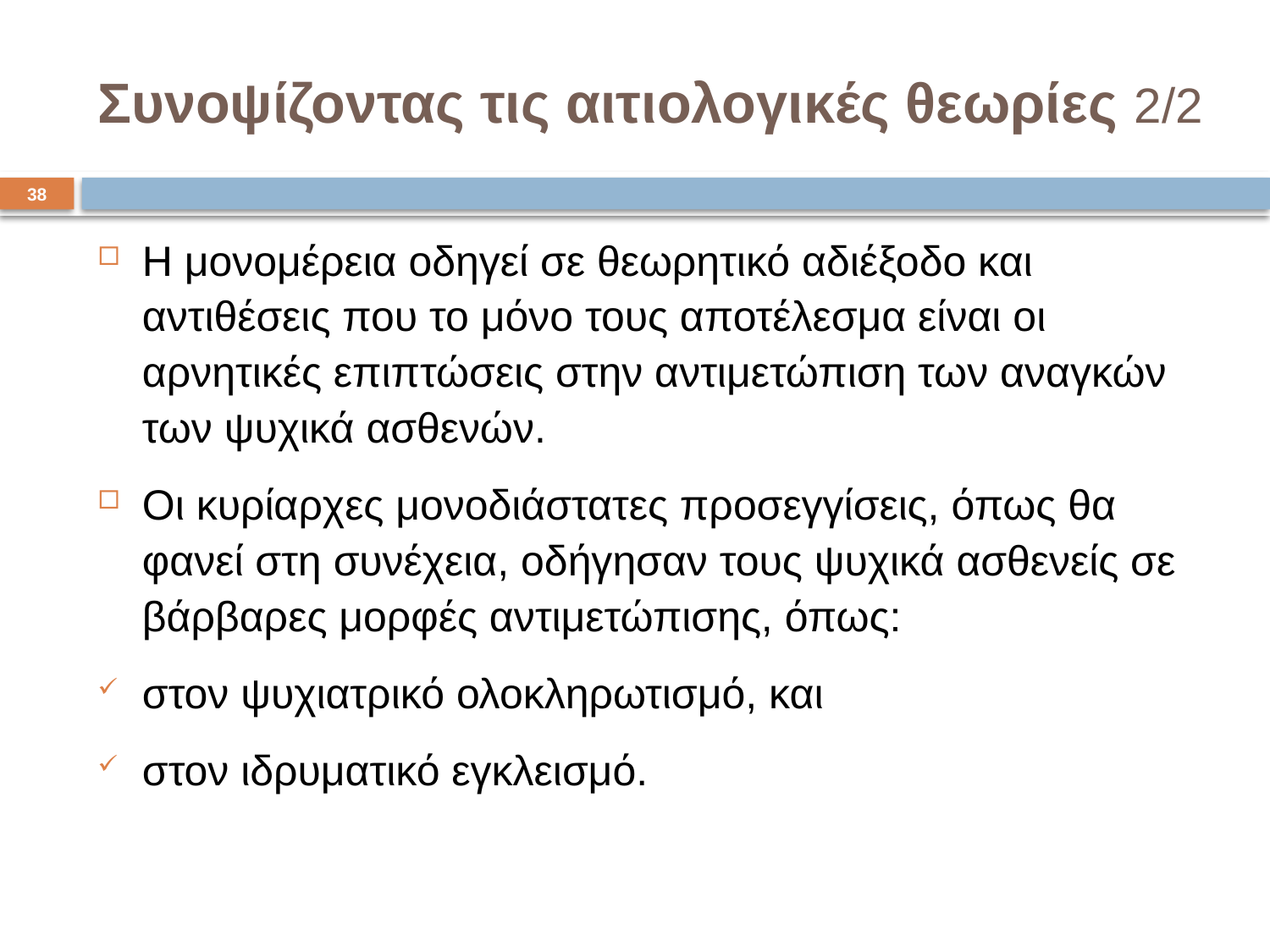

# Συνοψίζοντας τις αιτιολογικές θεωρίες 2/2
38
Η μονομέρεια οδηγεί σε θεωρητικό αδιέξοδο και αντιθέσεις που το μόνο τους αποτέλεσμα είναι οι αρνητικές επιπτώσεις στην αντιμετώπιση των αναγκών των ψυχικά ασθενών.
Οι κυρίαρχες μονοδιάστατες προσεγγίσεις, όπως θα φανεί στη συνέχεια, οδήγησαν τους ψυχικά ασθενείς σε βάρβαρες μορφές αντιμετώπισης, όπως:
στον ψυχιατρικό ολοκληρωτισμό, και
στον ιδρυματικό εγκλεισμό.